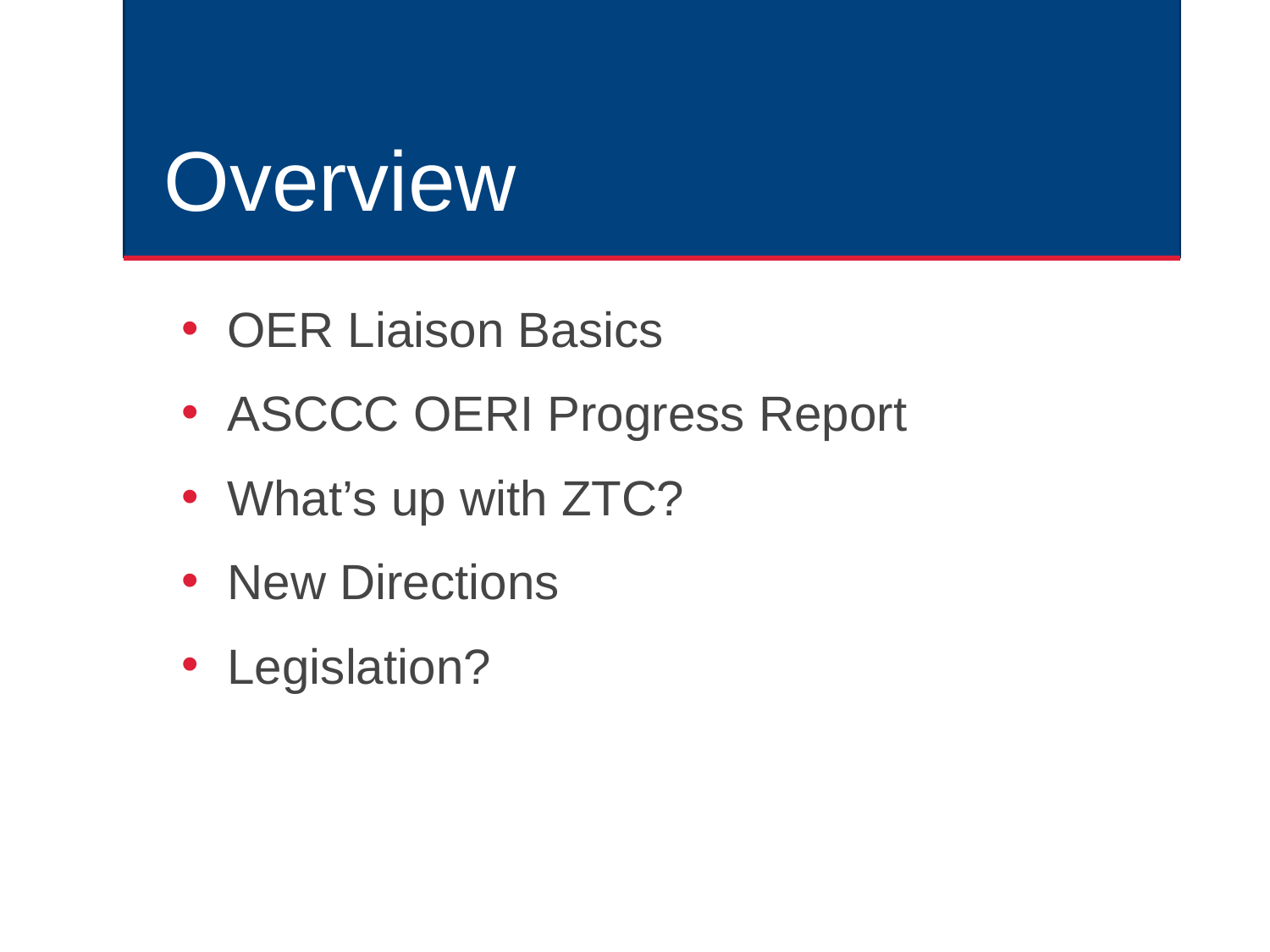

# Overview
OER Liaison Basics
ASCCC OERI Progress Report
What’s up with ZTC?
New Directions
Legislation?